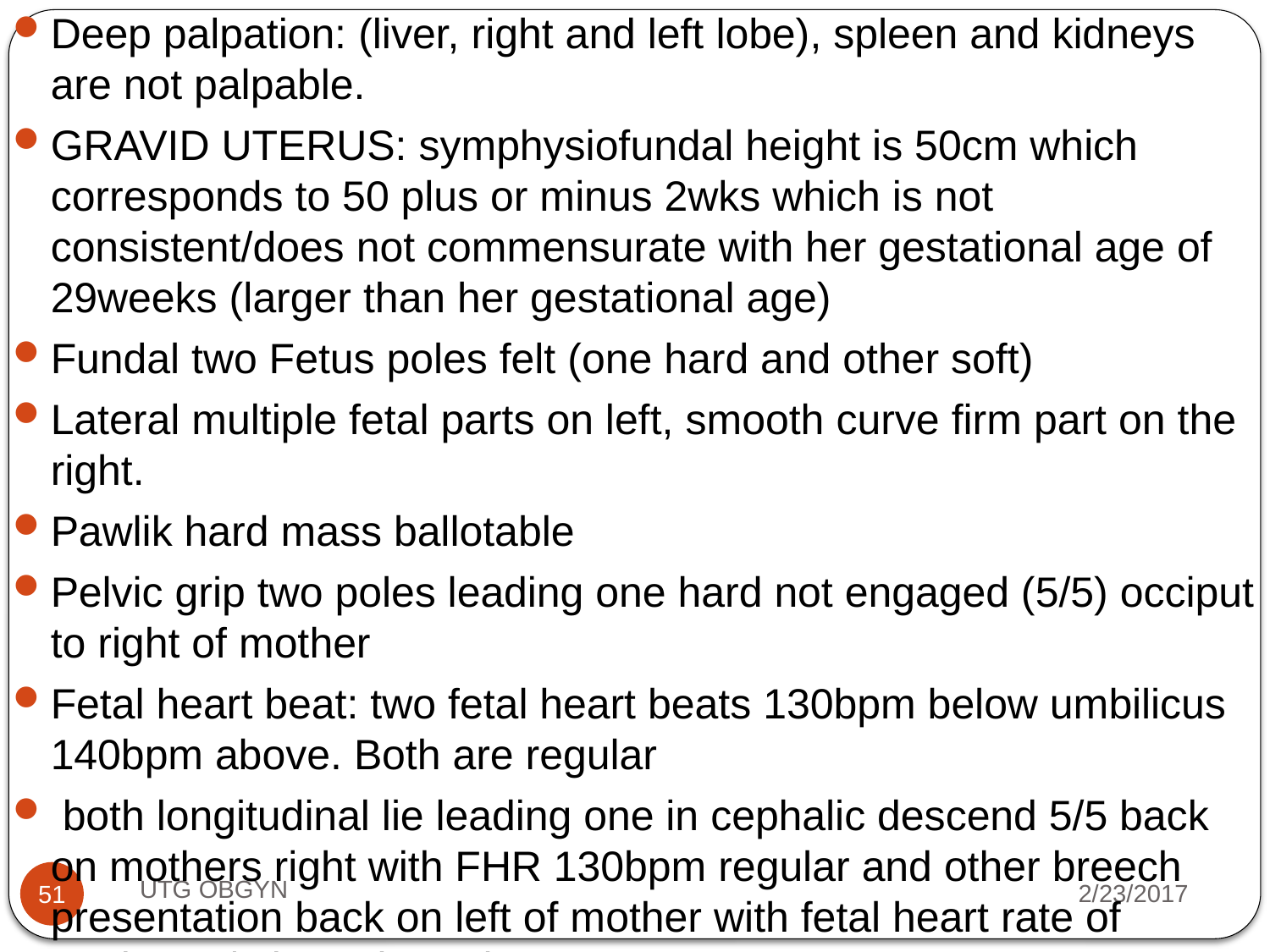

Deep palpation: (liver, right and left lobe), spleen and kidneys are not palpable.
GRAVID UTERUS: symphysiofundal height is 50cm which corresponds to 50 plus or minus 2wks which is not consistent/does not commensurate with her gestational age of 29weeks (larger than her gestational age)
Fundal two Fetus poles felt (one hard and other soft)
Lateral multiple fetal parts on left, smooth curve firm part on the right.
Pawlik hard mass ballotable
Pelvic grip two poles leading one hard not engaged (5/5) occiput to right of mother
Fetal heart beat: two fetal heart beats 130bpm below umbilicus 140bpm above. Both are regular
 both longitudinal lie leading one in cephalic descend 5/5 back on mothers right with FHR 130bpm regular and other breech presentation back on left of mother with fetal heart rate of 120beats/min and regular
Urinalysis: pH6, Sugar –ve, Protein +3, nitrite –ve, blood +2
Bedside clotting time 5mins (normal)
UTG OBGYN
2/23/2017
51